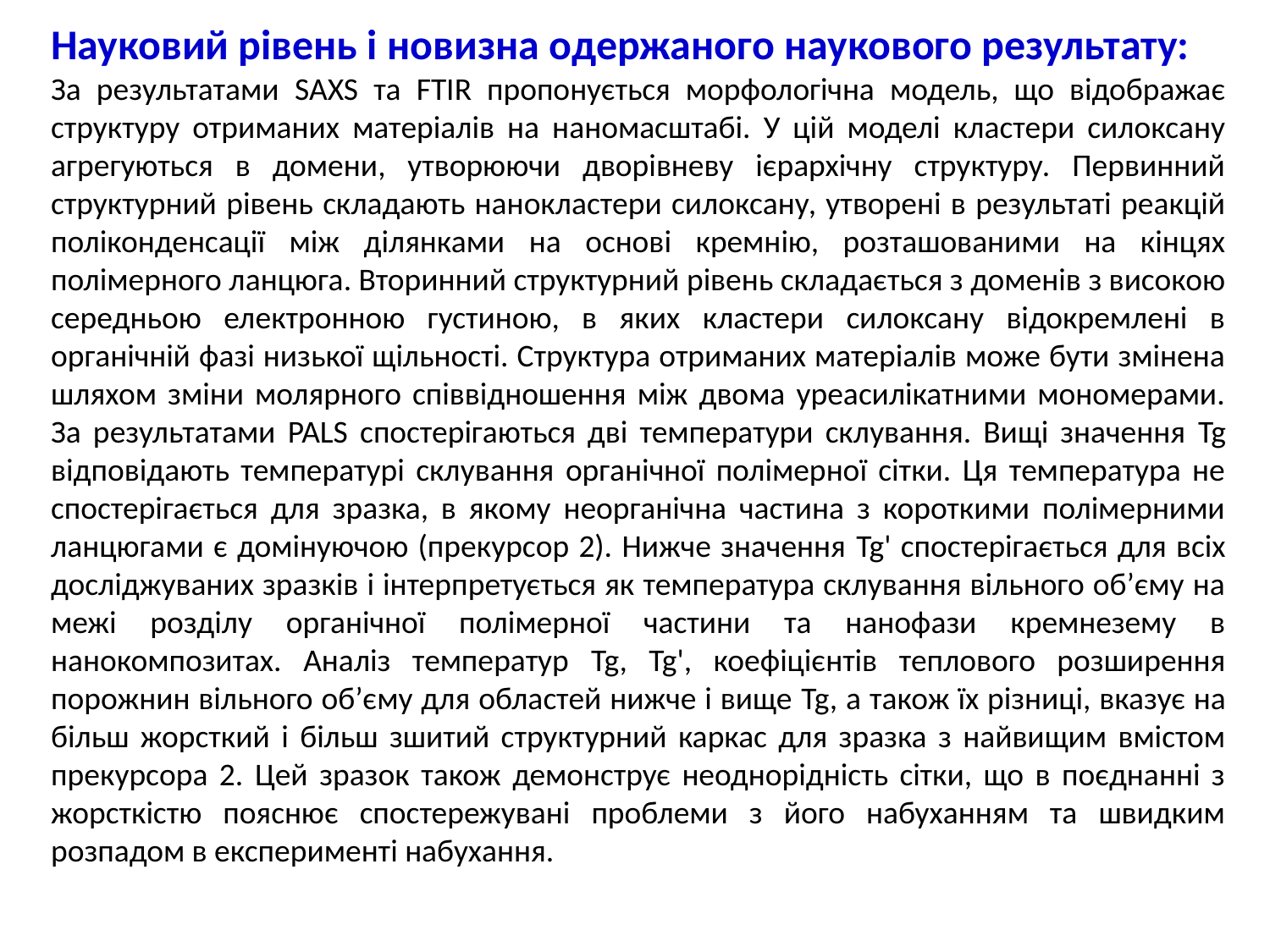

Науковий рівень і новизна одержаного наукового результату:
За результатами SAXS та FTIR пропонується морфологічна модель, що відображає структуру отриманих матеріалів на наномасштабі. У цій моделі кластери силоксану агрегуються в домени, утворюючи дворівневу ієрархічну структуру. Первинний структурний рівень складають нанокластери силоксану, утворені в результаті реакцій поліконденсації між ділянками на основі кремнію, розташованими на кінцях полімерного ланцюга. Вторинний структурний рівень складається з доменів з високою середньою електронною густиною, в яких кластери силоксану відокремлені в органічній фазі низької щільності. Структура отриманих матеріалів може бути змінена шляхом зміни молярного співвідношення між двома уреасилікатними мономерами. За результатами PALS спостерігаються дві температури склування. Вищі значення Tg відповідають температурі склування органічної полімерної сітки. Ця температура не спостерігається для зразка, в якому неорганічна частина з короткими полімерними ланцюгами є домінуючою (прекурсор 2). Нижче значення Tg' спостерігається для всіх досліджуваних зразків і інтерпретується як температура склування вільного об’єму на межі розділу органічної полімерної частини та нанофази кремнезему в нанокомпозитах. Аналіз температур Tg, Tg', коефіцієнтів теплового розширення порожнин вільного об’єму для областей нижче і вище Tg, а також їх різниці, вказує на більш жорсткий і більш зшитий структурний каркас для зразка з найвищим вмістом прекурсора 2. Цей зразок також демонструє неоднорідність сітки, що в поєднанні з жорсткістю пояснює спостережувані проблеми з його набуханням та швидким розпадом в експерименті набухання.